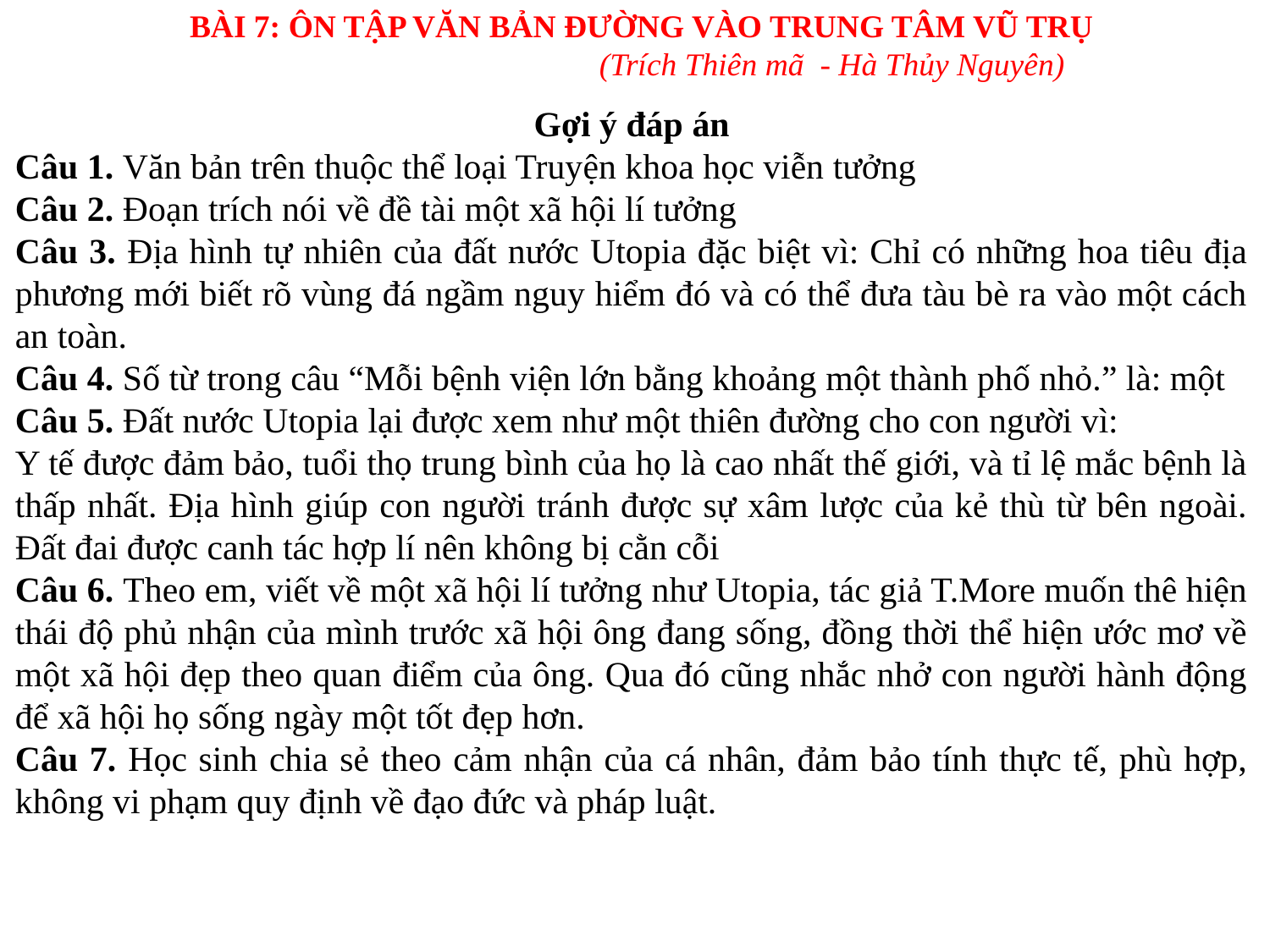

BÀI 7: ÔN TẬP VĂN BẢN ĐƯỜNG VÀO TRUNG TÂM VŨ TRỤ
(Trích Thiên mã  - Hà Thủy Nguyên)

Gợi ý đáp án
Câu 1. Văn bản trên thuộc thể loại Truyện khoa học viễn tưởng
Câu 2. Đoạn trích nói về đề tài một xã hội lí tưởng
Câu 3. Địa hình tự nhiên của đất nước Utopia đặc biệt vì: Chỉ có những hoa tiêu địa phương mới biết rõ vùng đá ngầm nguy hiểm đó và có thể đưa tàu bè ra vào một cách an toàn.
Câu 4. Số từ trong câu “Mỗi bệnh viện lớn bằng khoảng một thành phố nhỏ.” là: một
Câu 5. Đất nước Utopia lại được xem như một thiên đường cho con người vì:
Y tế được đảm bảo, tuổi thọ trung bình của họ là cao nhất thế giới, và tỉ lệ mắc bệnh là thấp nhất. Địa hình giúp con người tránh được sự xâm lược của kẻ thù từ bên ngoài. Đất đai được canh tác hợp lí nên không bị cằn cỗi
Câu 6. Theo em, viết về một xã hội lí tưởng như Utopia, tác giả T.More muốn thê hiện thái độ phủ nhận của mình trước xã hội ông đang sống, đồng thời thể hiện ước mơ về một xã hội đẹp theo quan điểm của ông. Qua đó cũng nhắc nhở con người hành động để xã hội họ sống ngày một tốt đẹp hơn.
Câu 7. Học sinh chia sẻ theo cảm nhận của cá nhân, đảm bảo tính thực tế, phù hợp, không vi phạm quy định về đạo đức và pháp luật.